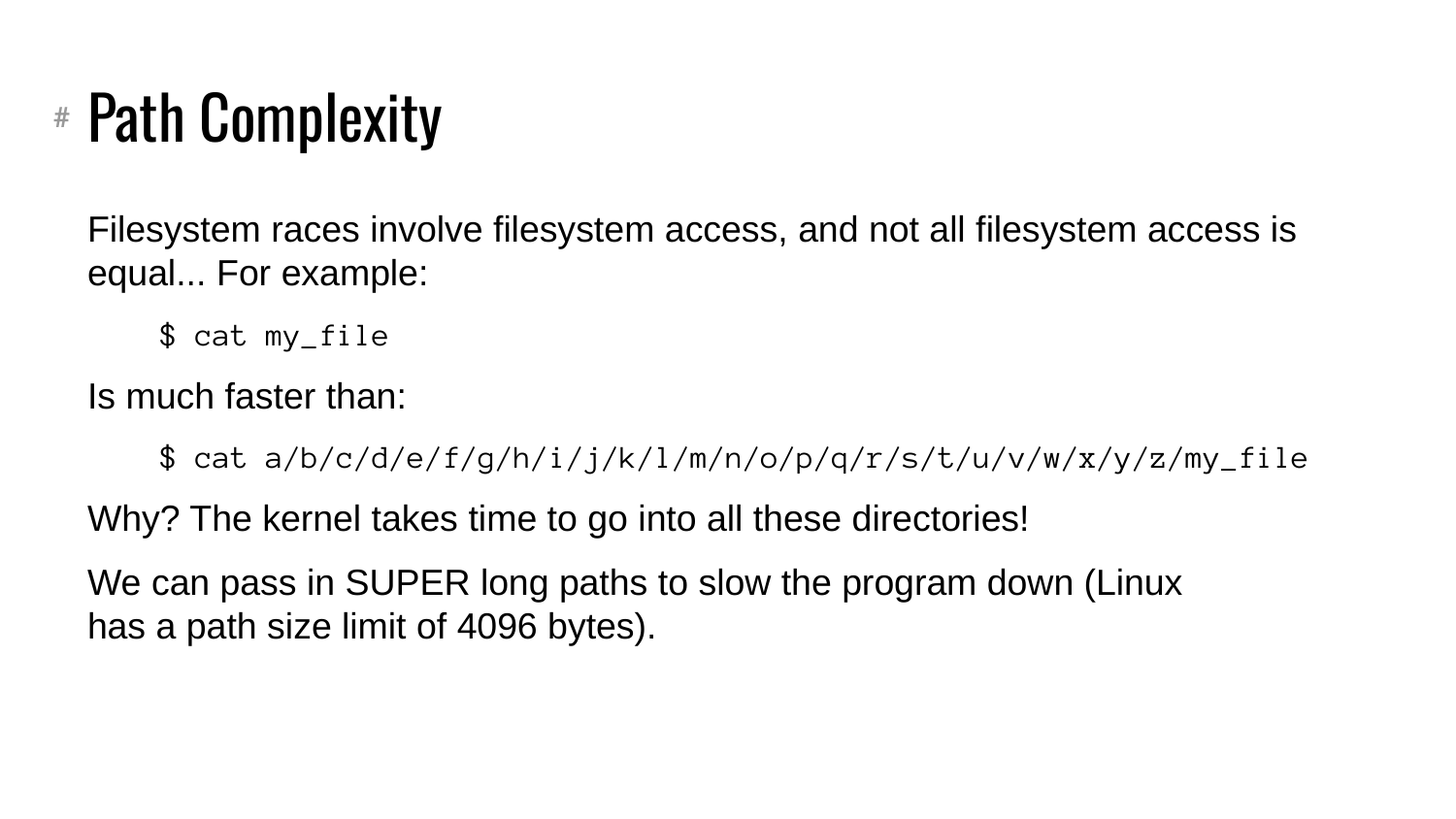

# Path Complexity
Filesystem races involve filesystem access, and not all filesystem access is equal... For example:
$ cat my_file
Is much faster than:
$ cat a/b/c/d/e/f/g/h/i/j/k/l/m/n/o/p/q/r/s/t/u/v/w/x/y/z/my_file
Why? The kernel takes time to go into all these directories!
We can pass in SUPER long paths to slow the program down (Linux
has a path size limit of 4096 bytes).